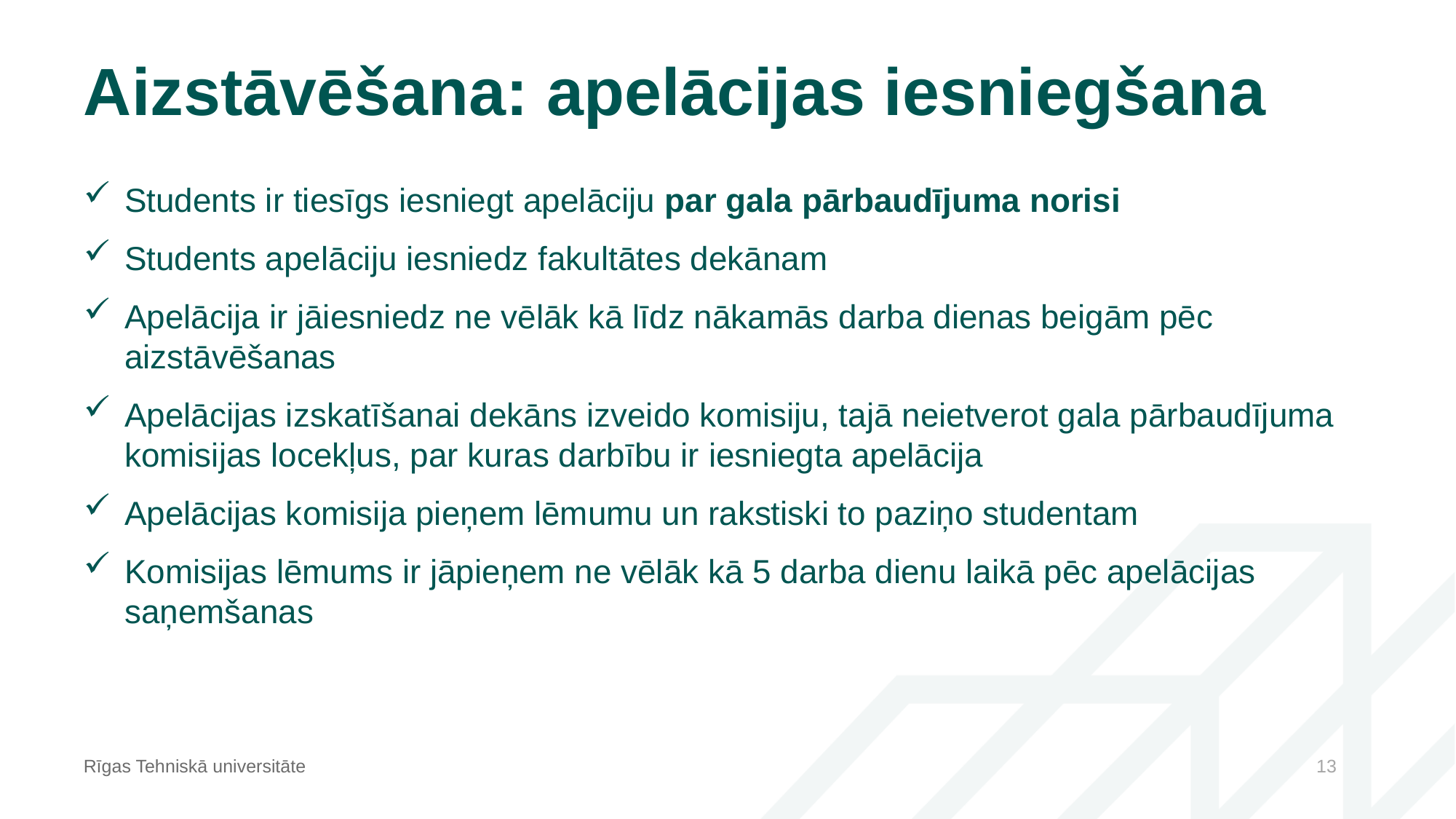

# Aizstāvēšana: apelācijas iesniegšana
Students ir tiesīgs iesniegt apelāciju par gala pārbaudījuma norisi
Students apelāciju iesniedz fakultātes dekānam
Apelācija ir jāiesniedz ne vēlāk kā līdz nākamās darba dienas beigām pēc aizstāvēšanas
Apelācijas izskatīšanai dekāns izveido komisiju, tajā neietverot gala pārbaudījuma komisijas locekļus, par kuras darbību ir iesniegta apelācija
Apelācijas komisija pieņem lēmumu un rakstiski to paziņo studentam
Komisijas lēmums ir jāpieņem ne vēlāk kā 5 darba dienu laikā pēc apelācijas saņemšanas

Rīgas Tehniskā universitāte